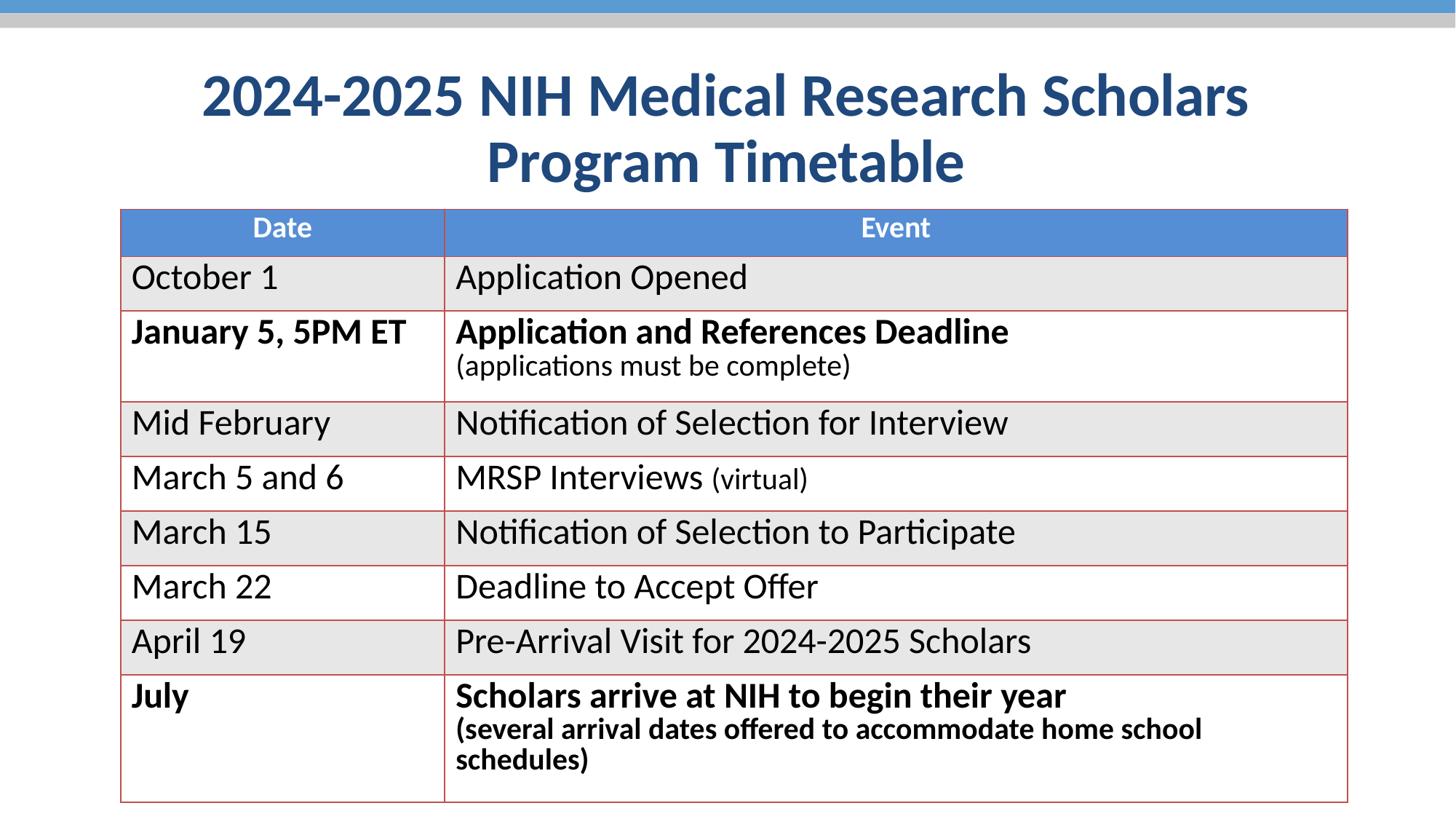

# 2024-2025 NIH Medical Research Scholars Program Timetable
| Date | Event |
| --- | --- |
| October 1 | Application Opened |
| January 5, 5PM ET | Application and References Deadline (applications must be complete) |
| Mid February | Notification of Selection for Interview |
| March 5 and 6 | MRSP Interviews (virtual) |
| March 15 | Notification of Selection to Participate |
| March 22 | Deadline to Accept Offer |
| April 19 | Pre-Arrival Visit for 2024-2025 Scholars |
| July | Scholars arrive at NIH to begin their year (several arrival dates offered to accommodate home school schedules) |